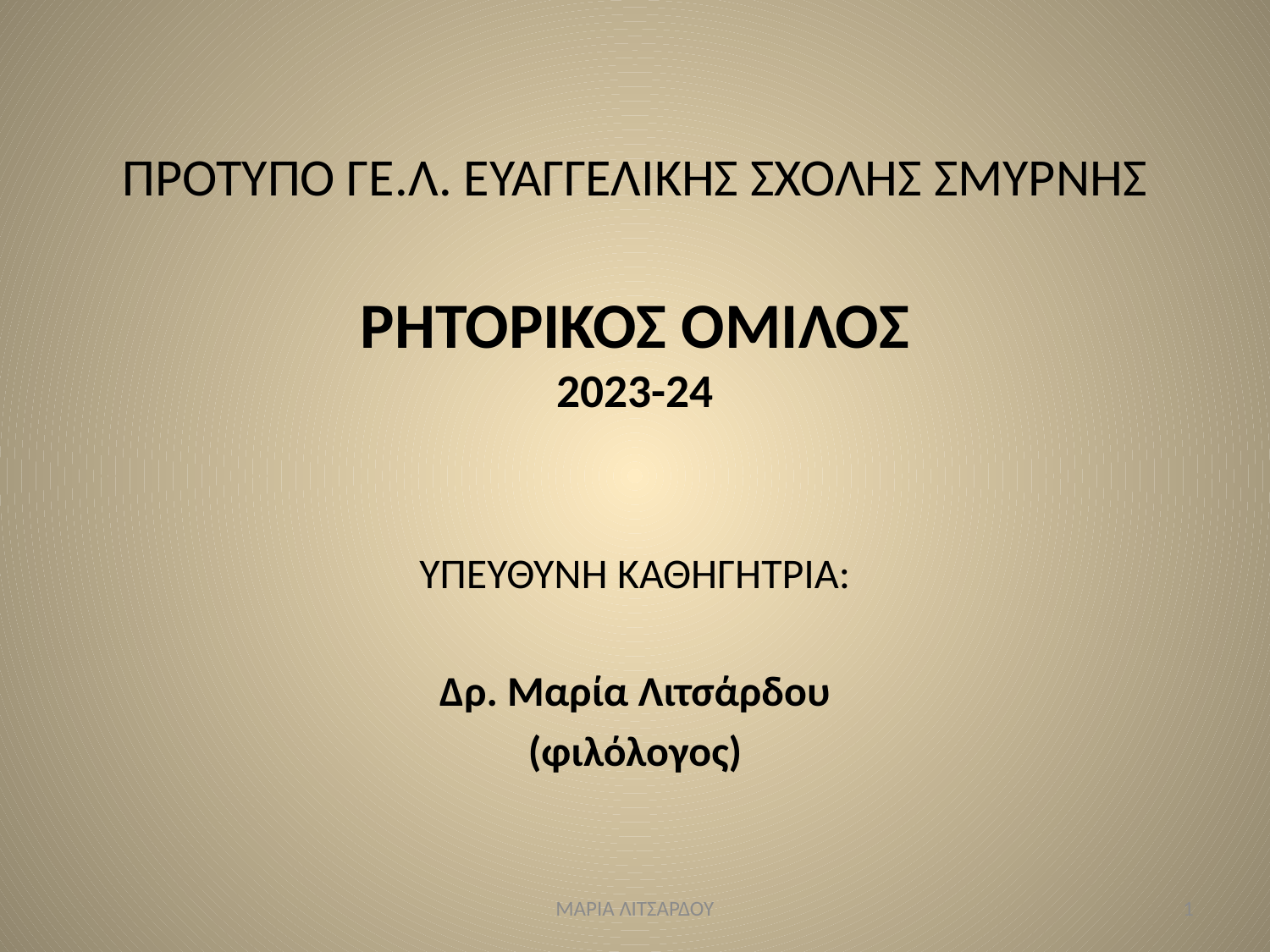

# ΠΡΟΤΥΠΟ ΓΕ.Λ. ΕΥΑΓΓΕΛΙΚΗΣ ΣΧΟΛΗΣ ΣΜΥΡΝΗΣ ΡΗΤΟΡΙΚΟΣ ΟΜΙΛΟΣ 2023-24
ΥΠΕΥΘΥΝΗ ΚΑΘΗΓΗΤΡΙΑ:

Δρ. Μαρία Λιτσάρδου
(φιλόλογος)

ΜΑΡΙΑ ΛΙΤΣΑΡΔΟΥ
1